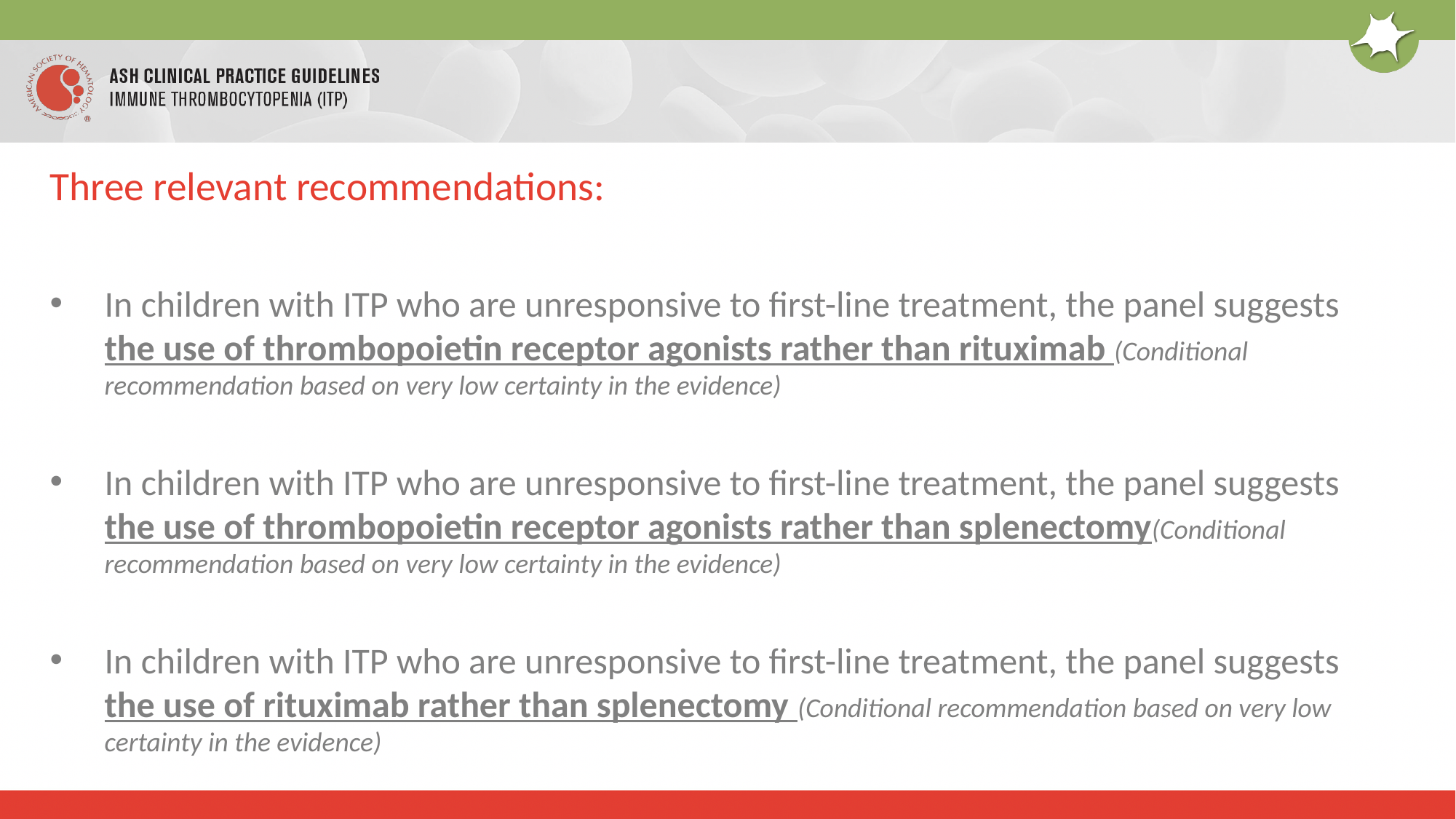

# Three relevant recommendations:
In children with ITP who are unresponsive to first-line treatment, the panel suggests the use of thrombopoietin receptor agonists rather than rituximab (Conditional recommendation based on very low certainty in the evidence)

In children with ITP who are unresponsive to first-line treatment, the panel suggests the use of thrombopoietin receptor agonists rather than splenectomy(Conditional recommendation based on very low certainty in the evidence)

In children with ITP who are unresponsive to first-line treatment, the panel suggests the use of rituximab rather than splenectomy (Conditional recommendation based on very low certainty in the evidence)